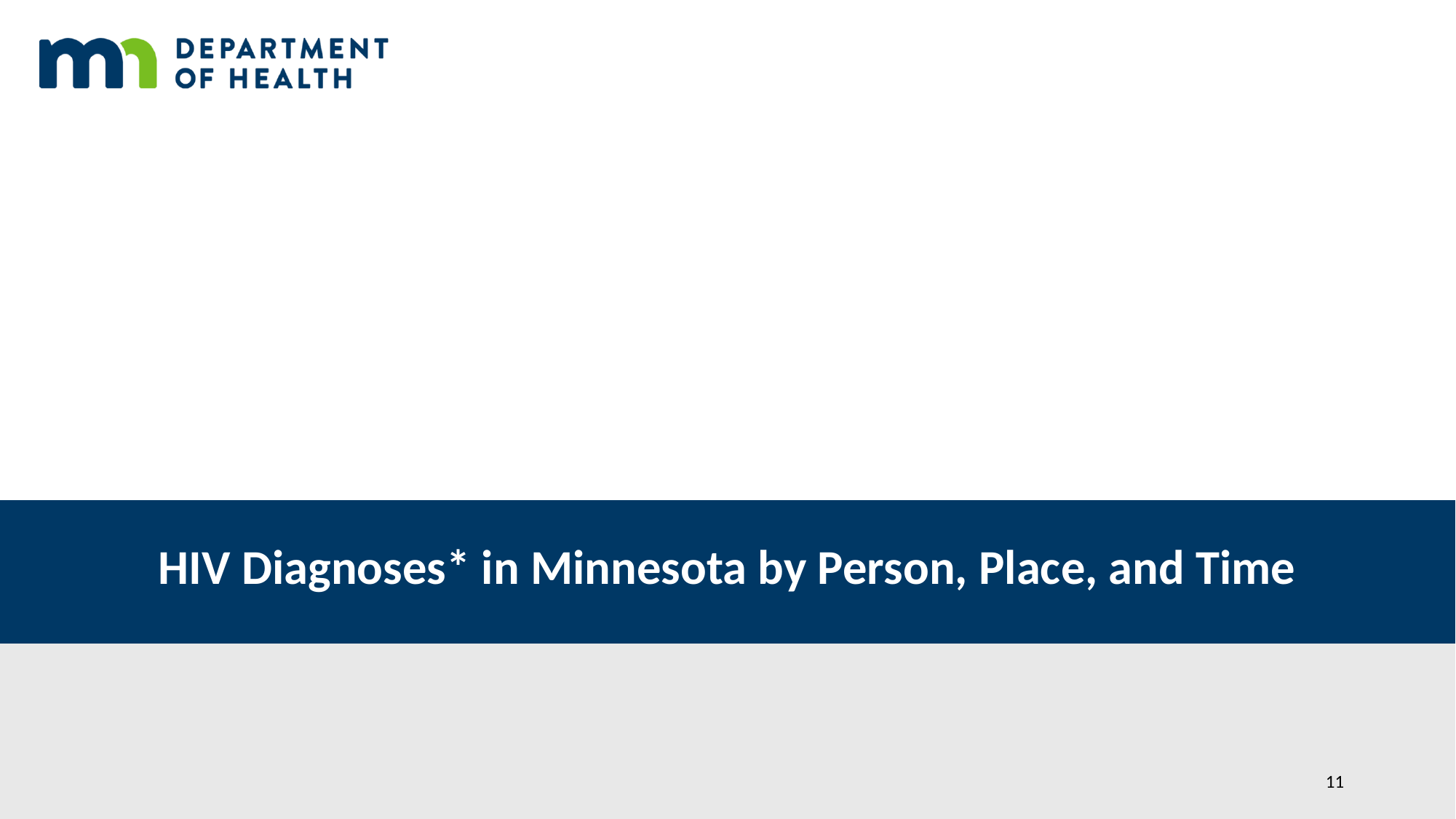

# HIV Diagnoses* in Minnesota by Person, Place, and Time
11